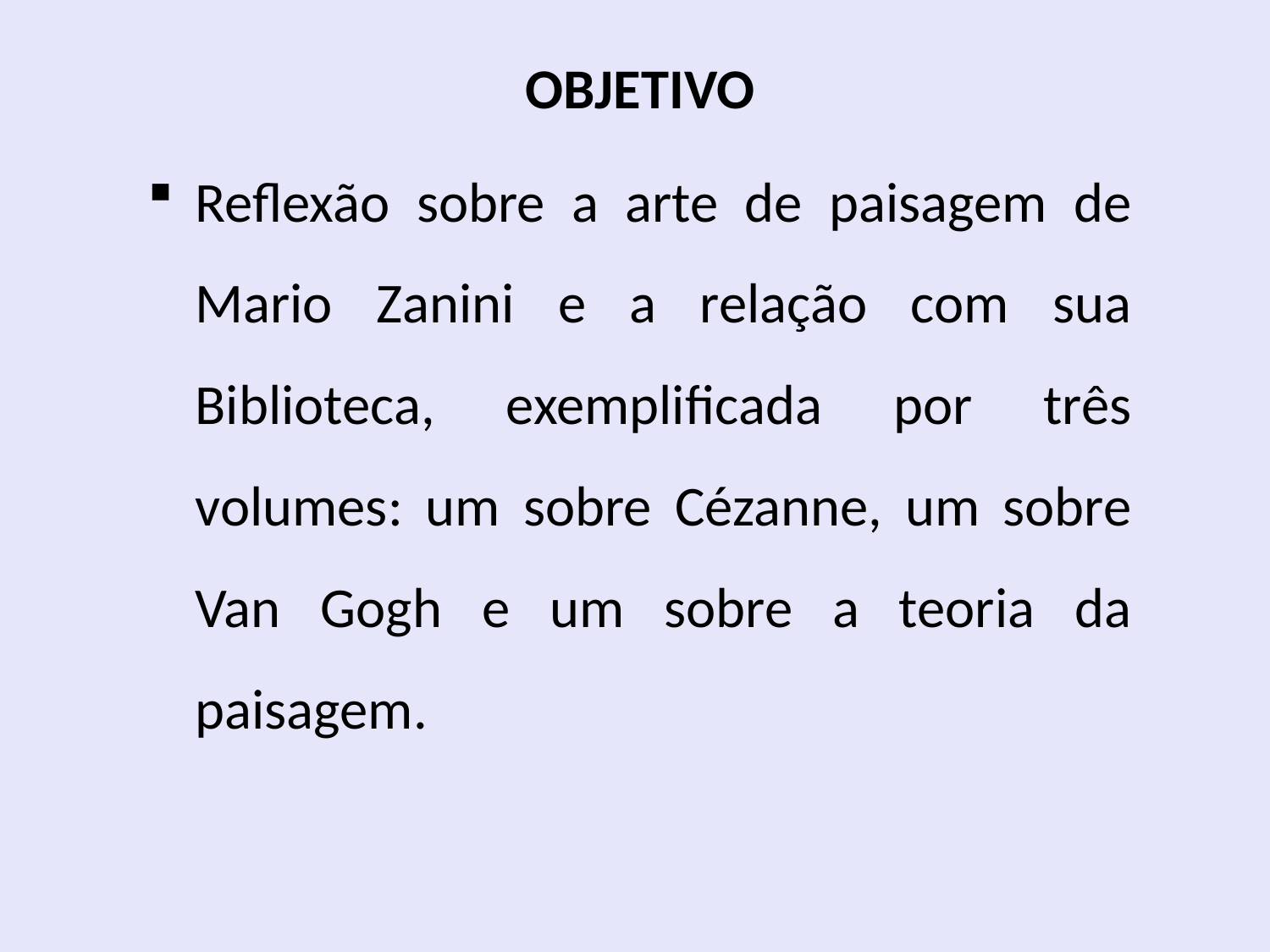

#
OBJETIVO
Reflexão sobre a arte de paisagem de Mario Zanini e a relação com sua Biblioteca, exemplificada por três volumes: um sobre Cézanne, um sobre Van Gogh e um sobre a teoria da paisagem.